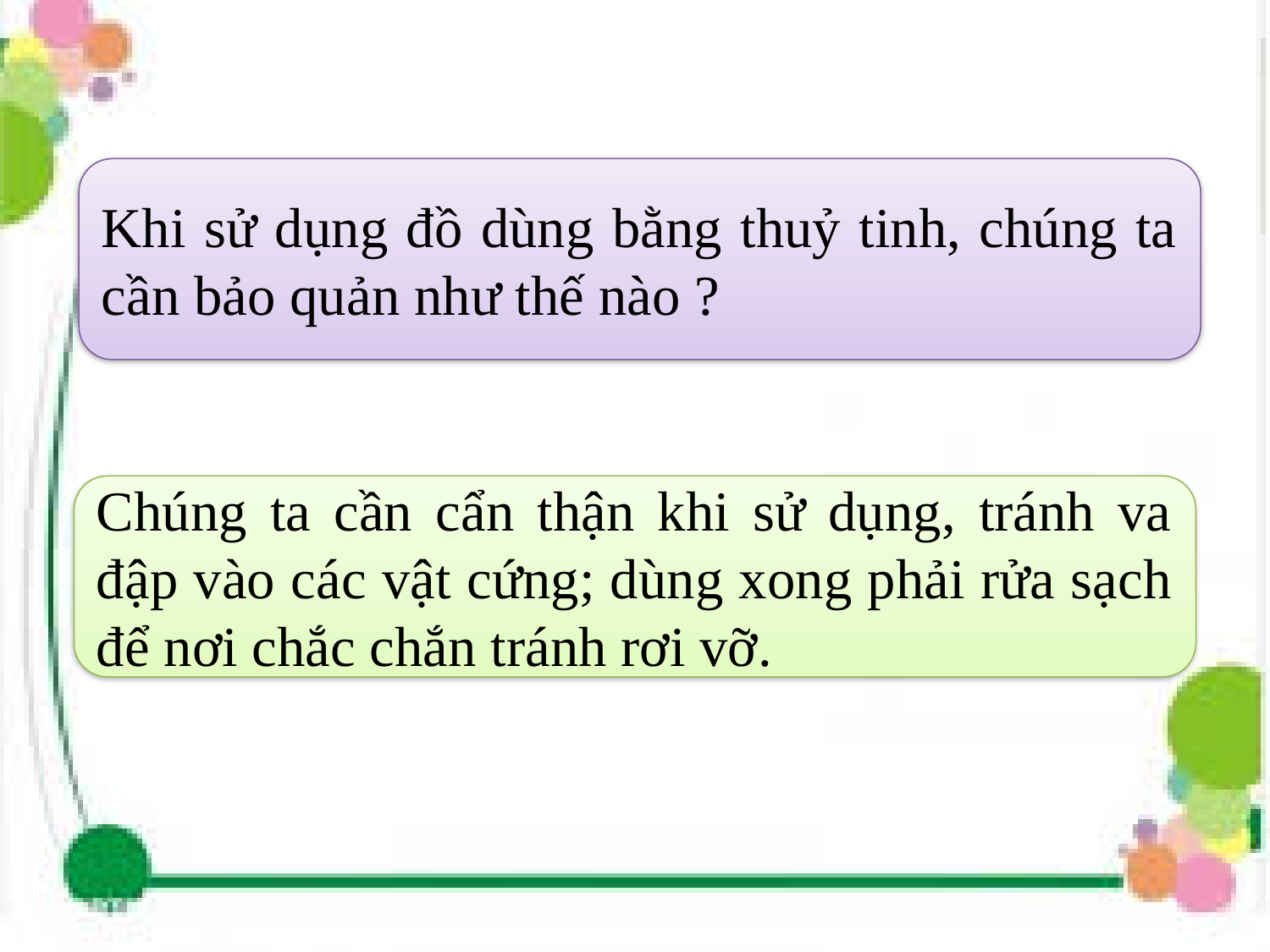

Khi sử dụng đồ dùng bằng thuỷ tinh, chúng ta cần bảo quản như thế nào ?
Chúng ta cần cẩn thận khi sử dụng, tránh va đập vào các vật cứng; dùng xong phải rửa sạch để nơi chắc chắn tránh rơi vỡ.